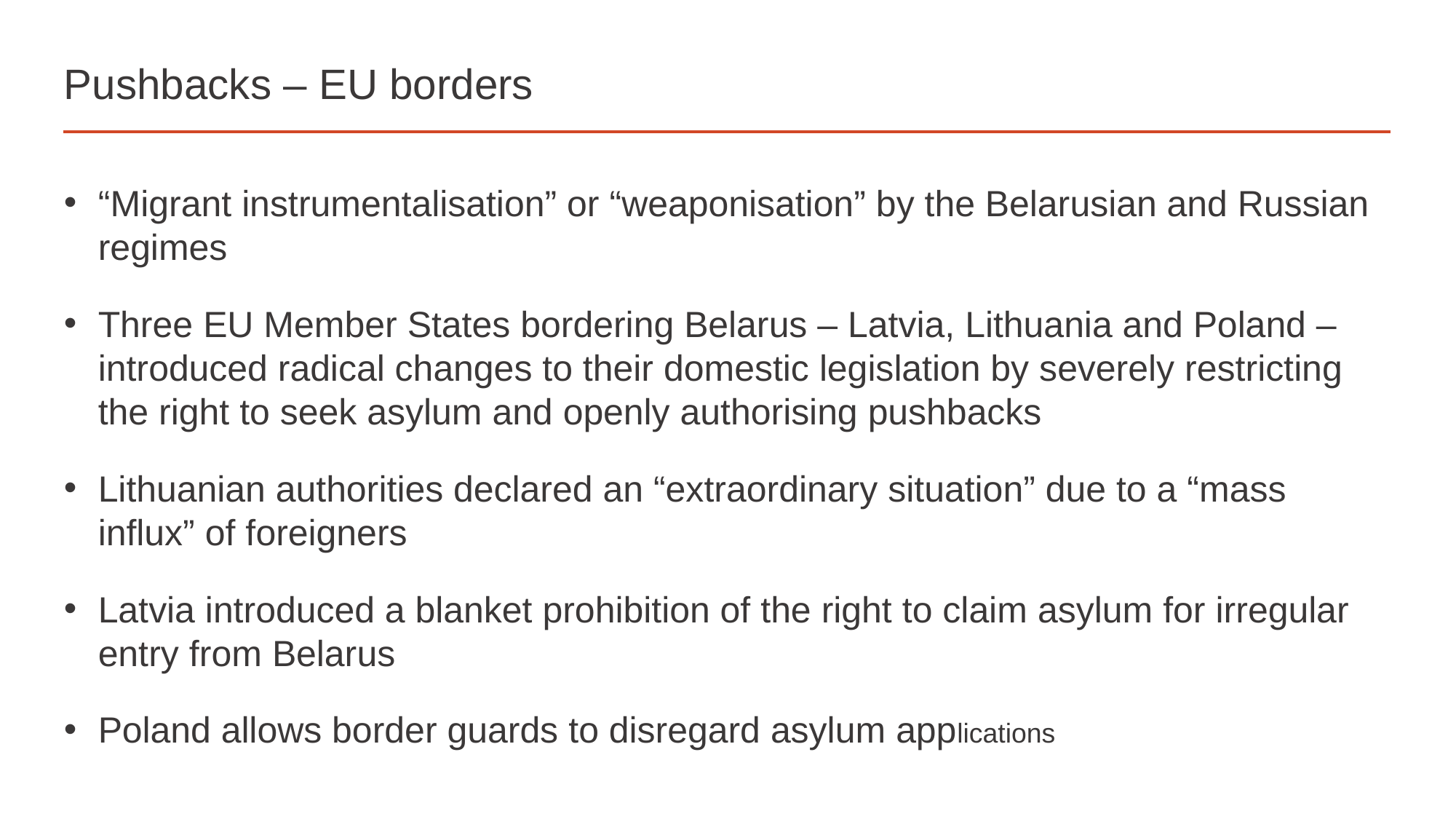

# Pushbacks – EU borders
“Migrant instrumentalisation” or “weaponisation” by the Belarusian and Russian regimes
Three EU Member States bordering Belarus – Latvia, Lithuania and Poland – introduced radical changes to their domestic legislation by severely restricting the right to seek asylum and openly authorising pushbacks
Lithuanian authorities declared an “extraordinary situation” due to a “mass influx” of foreigners
Latvia introduced a blanket prohibition of the right to claim asylum for irregular entry from Belarus
Poland allows border guards to disregard asylum applications